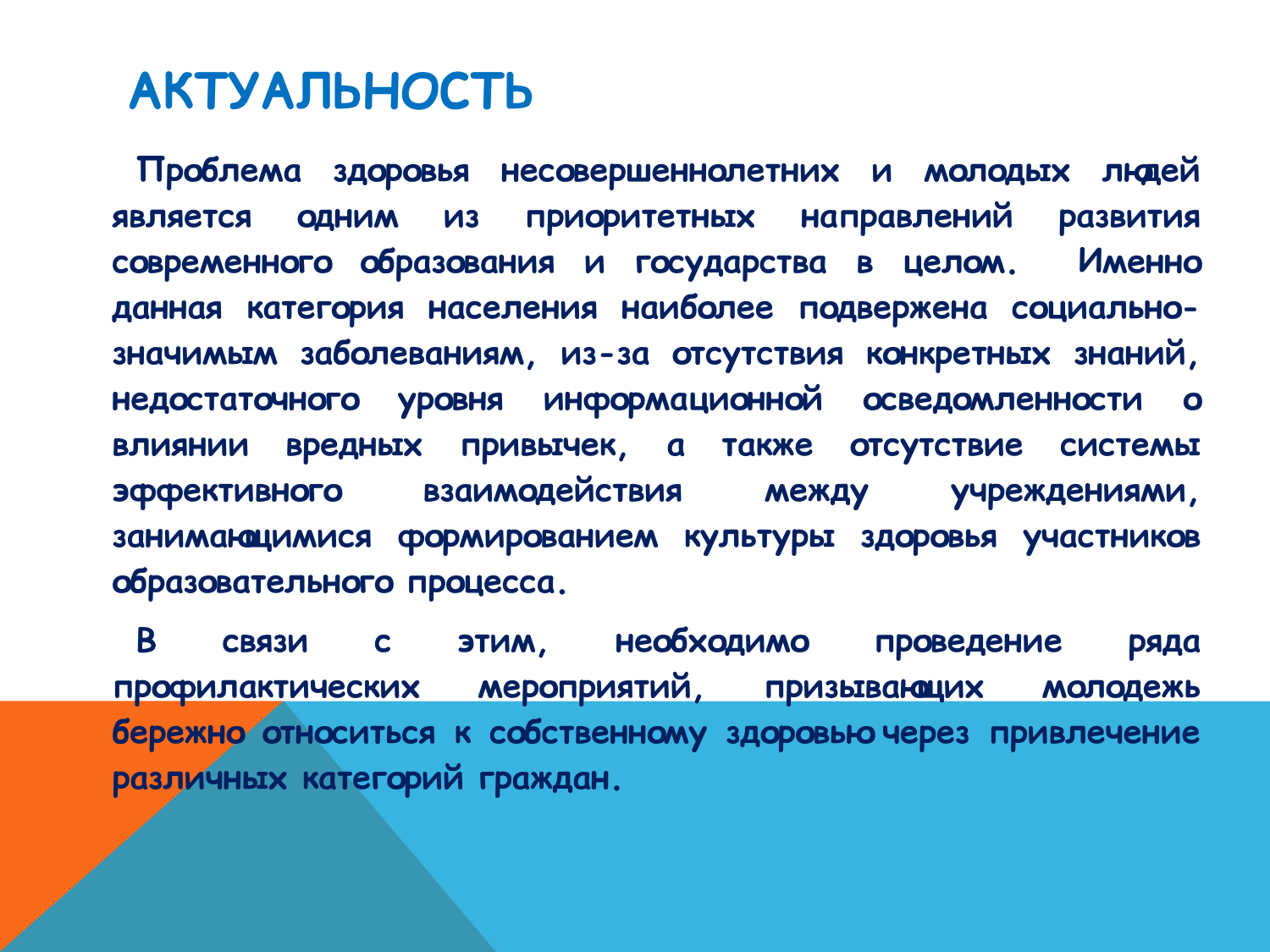

# Актуальность
Проблема здоровья несовершеннолетних и молодых людей является одним из приоритетных направлений развития современного образования и государства в целом.  Именно данная категория населения наиболее подвержена социально-значимым заболеваниям, из-за отсутствия конкретных знаний, недостаточного уровня информационной осведомленности о влиянии вредных привычек, а также отсутствие системы эффективного взаимодействия между учреждениями, занимающимися формированием культуры здоровья участников образовательного процесса.
В связи с этим, необходимо проведение ряда профилактических мероприятий, призывающих молодежь бережно относиться к собственному здоровью через привлечение различных категорий граждан.